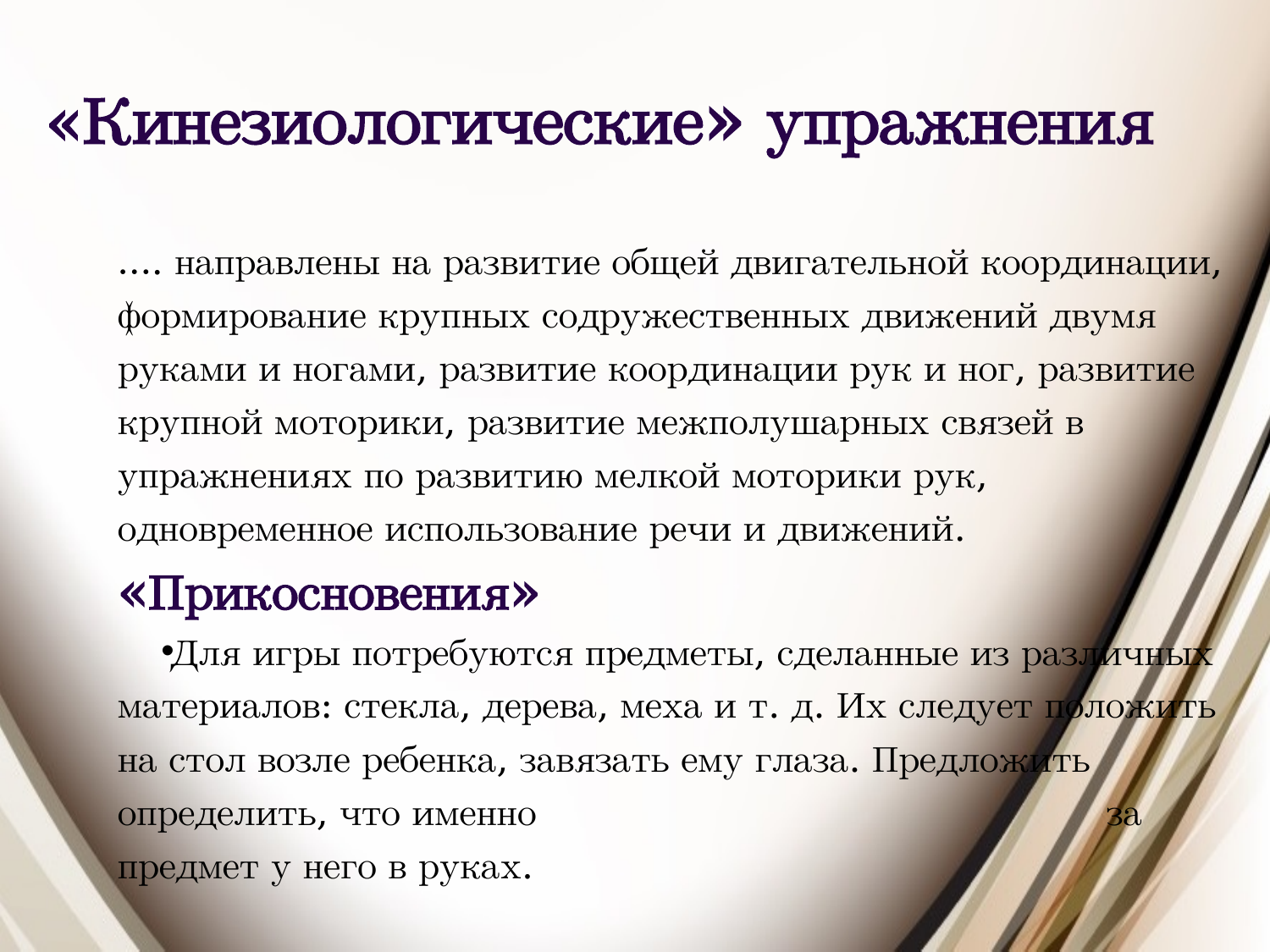

# «Кинезиологические» упражнения
…. направлены на развитие общей двигательной координации, формирование крупных содружественных движений двумя руками и ногами, развитие координации рук и ног, развитие крупной моторики, развитие межполушарных связей в упражнениях по развитию мелкой моторики рук, одновременное использование речи и движений.
«Прикосновения»
Для игры потребуются предметы, сделанные из различных материалов: стекла, дерева, меха и т. д. Их следует положить на стол возле ребенка, завязать ему глаза. Предложить определить, что именно                                                 за предмет у него в руках.